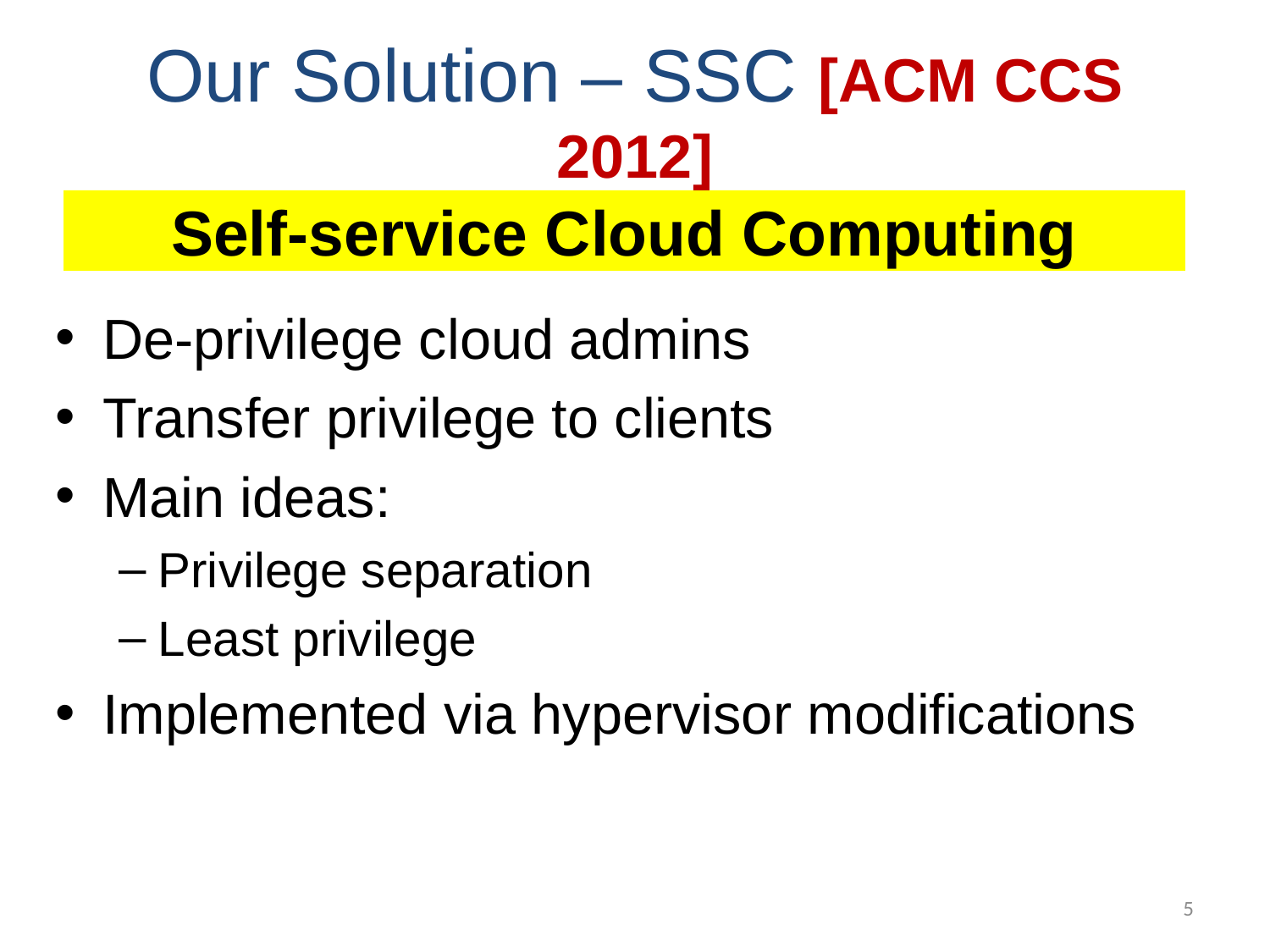

# Our Solution – SSC [ACM CCS 2012]
Self-service Cloud Computing
De-privilege cloud admins
Transfer privilege to clients
Main ideas:
Privilege separation
Least privilege
Implemented via hypervisor modifications
5